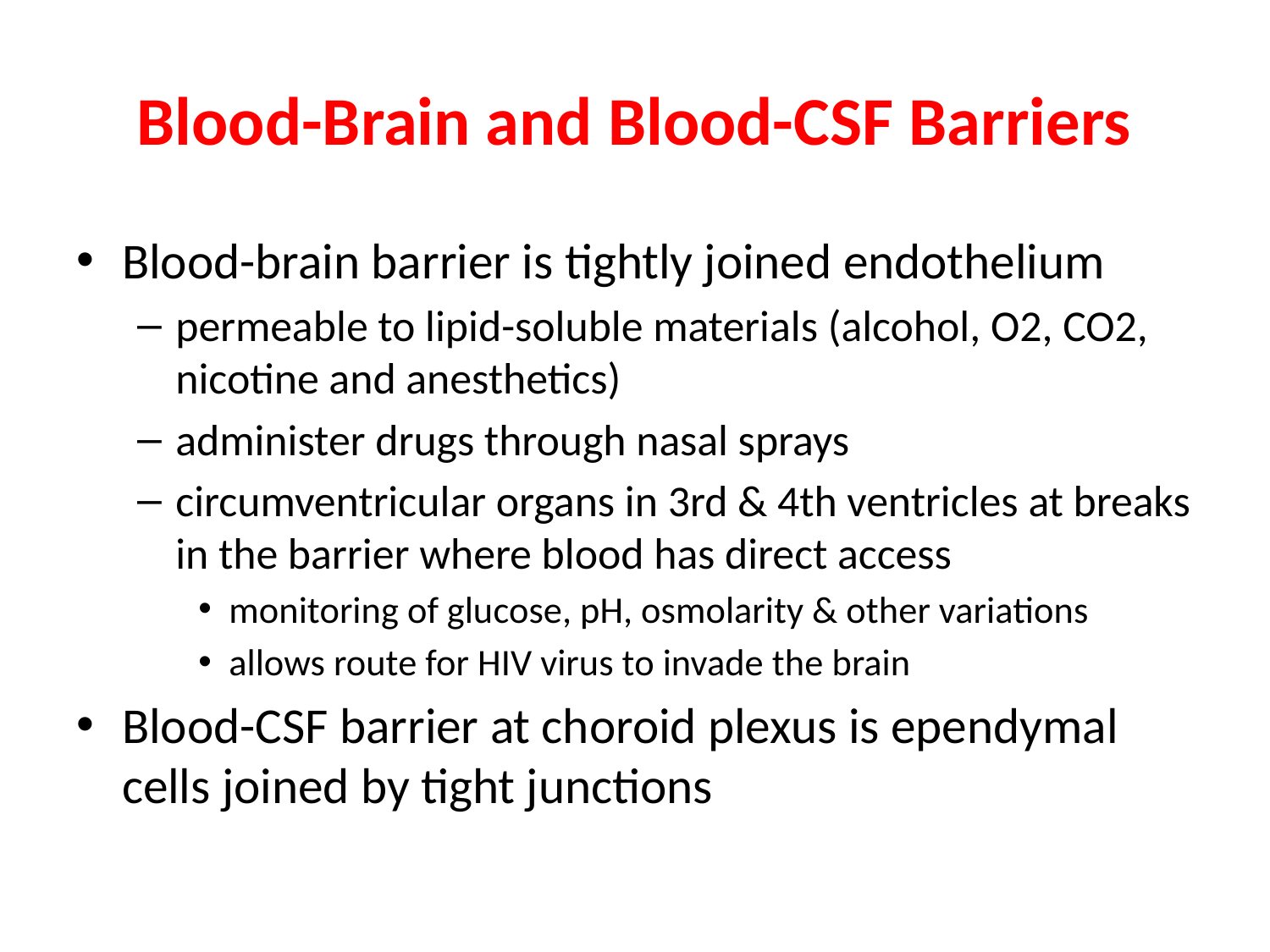

# Blood-Brain and Blood-CSF Barriers
Blood-brain barrier is tightly joined endothelium
permeable to lipid-soluble materials (alcohol, O2, CO2, nicotine and anesthetics)
administer drugs through nasal sprays
circumventricular organs in 3rd & 4th ventricles at breaks in the barrier where blood has direct access
monitoring of glucose, pH, osmolarity & other variations
allows route for HIV virus to invade the brain
Blood-CSF barrier at choroid plexus is ependymal cells joined by tight junctions